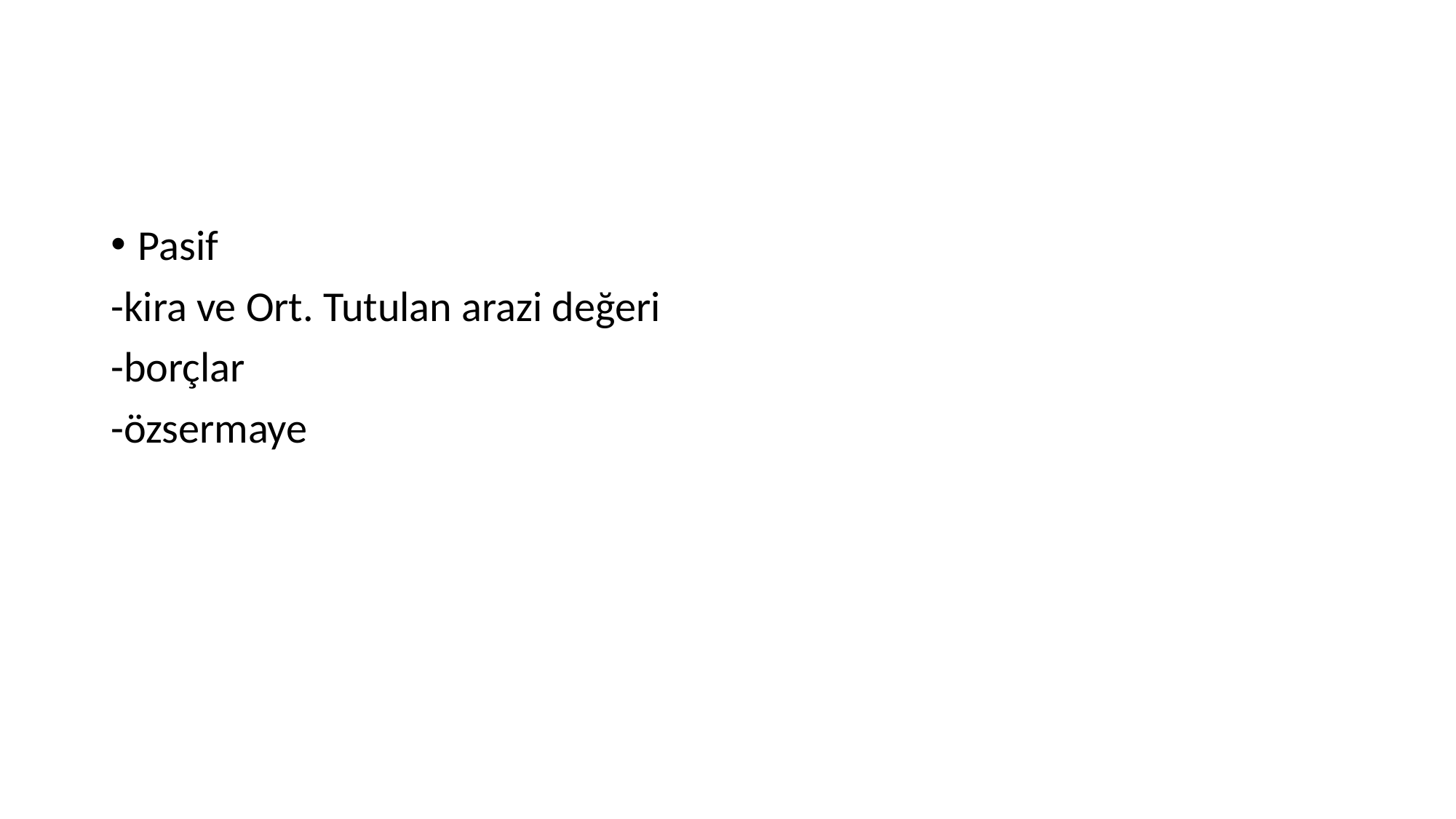

#
Pasif
-kira ve Ort. Tutulan arazi değeri
-borçlar
-özsermaye